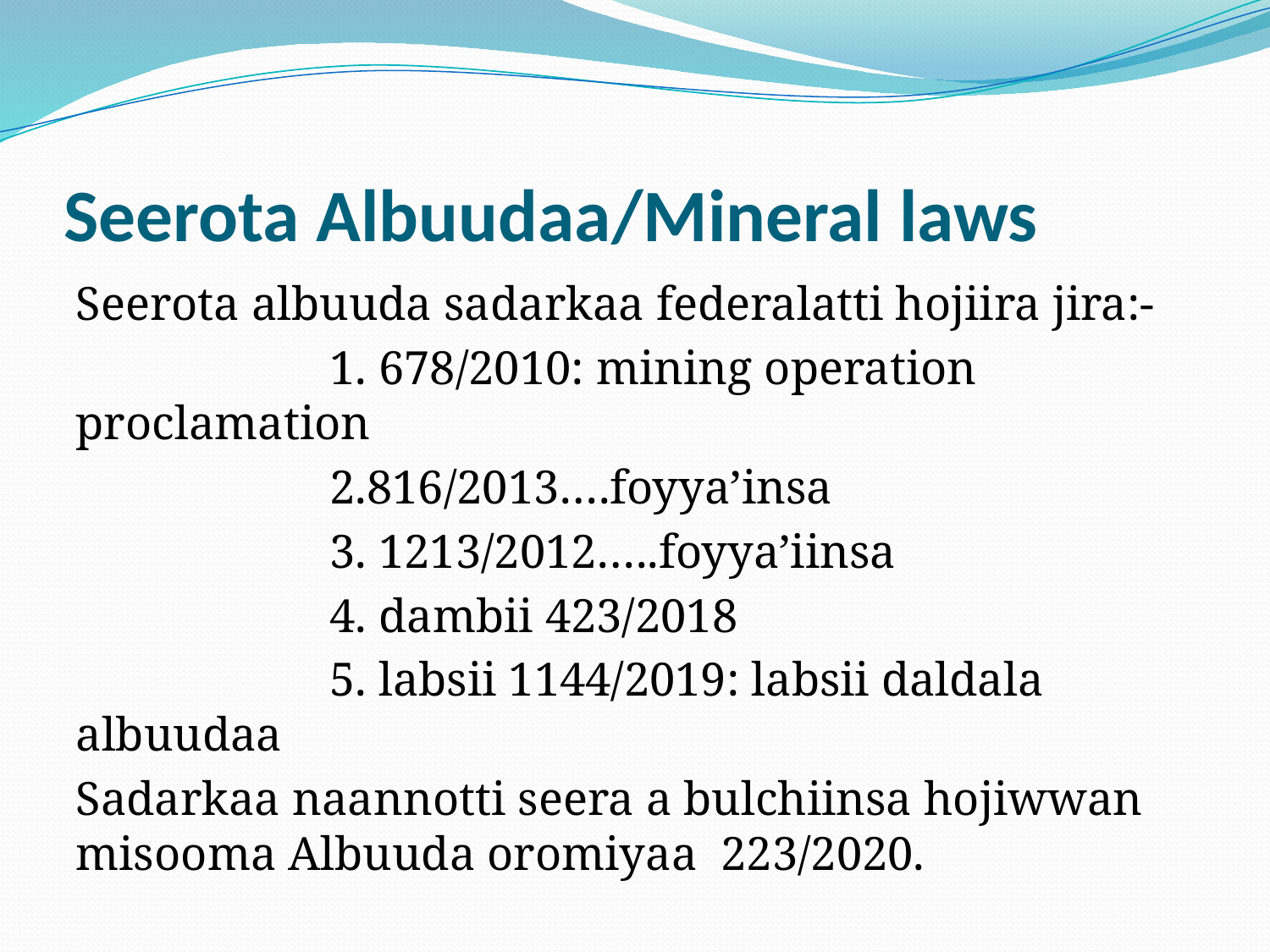

# Seerota Albuudaa/Mineral laws
Seerota albuuda sadarkaa federalatti hojiira jira:-
		1. 678/2010: mining operation proclamation
		2.816/2013….foyya’insa
		3. 1213/2012…..foyya’iinsa
		4. dambii 423/2018
		5. labsii 1144/2019: labsii daldala albuudaa
Sadarkaa naannotti seera a bulchiinsa hojiwwan misooma Albuuda oromiyaa  223/2020.